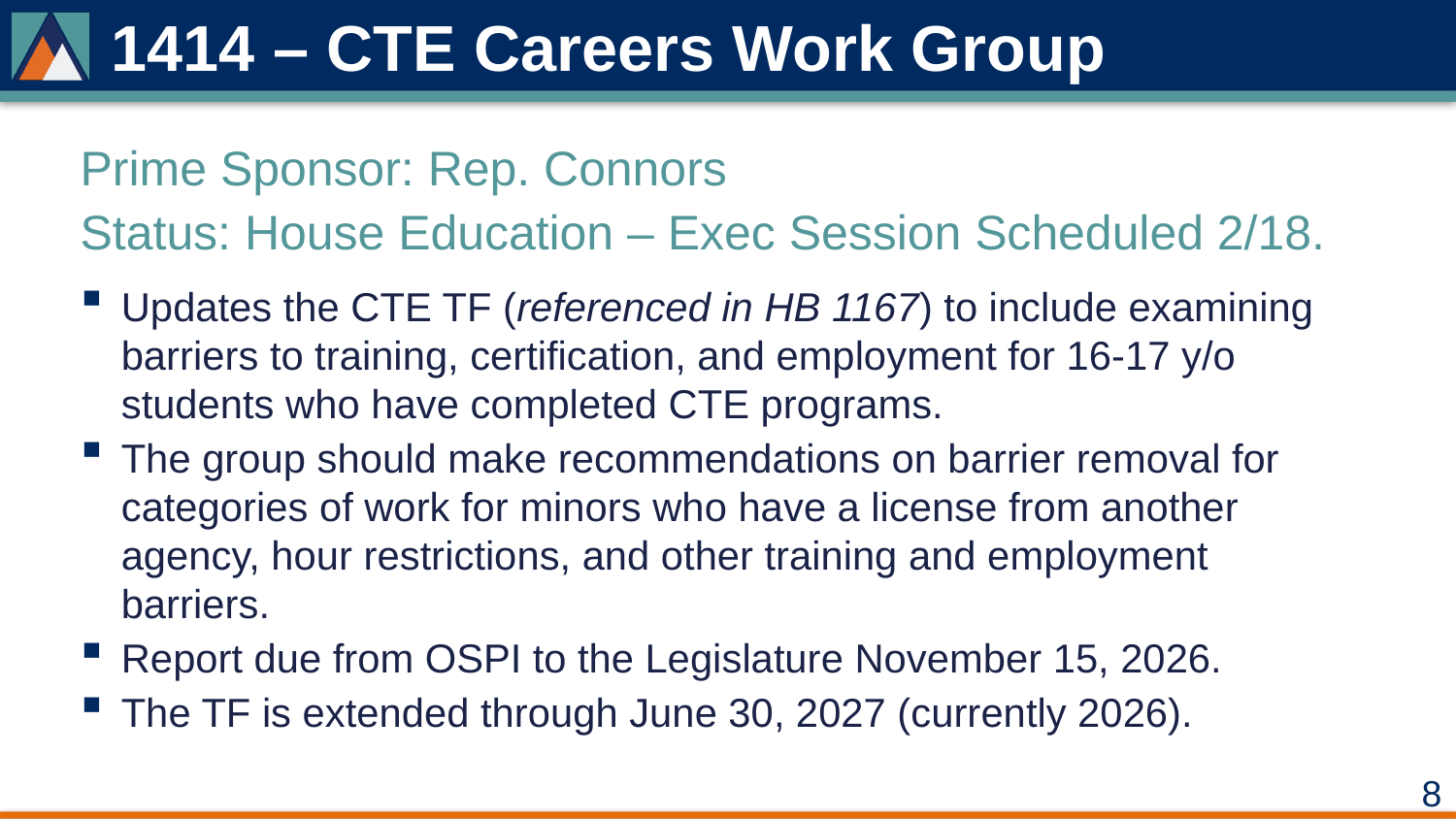

# 1414 – CTE Careers Work Group
Prime Sponsor: Rep. Connors
Status: House Education – Exec Session Scheduled 2/18.
Updates the CTE TF (referenced in HB 1167) to include examining barriers to training, certification, and employment for 16-17 y/o students who have completed CTE programs.
The group should make recommendations on barrier removal for categories of work for minors who have a license from another agency, hour restrictions, and other training and employment barriers.
Report due from OSPI to the Legislature November 15, 2026.
The TF is extended through June 30, 2027 (currently 2026).